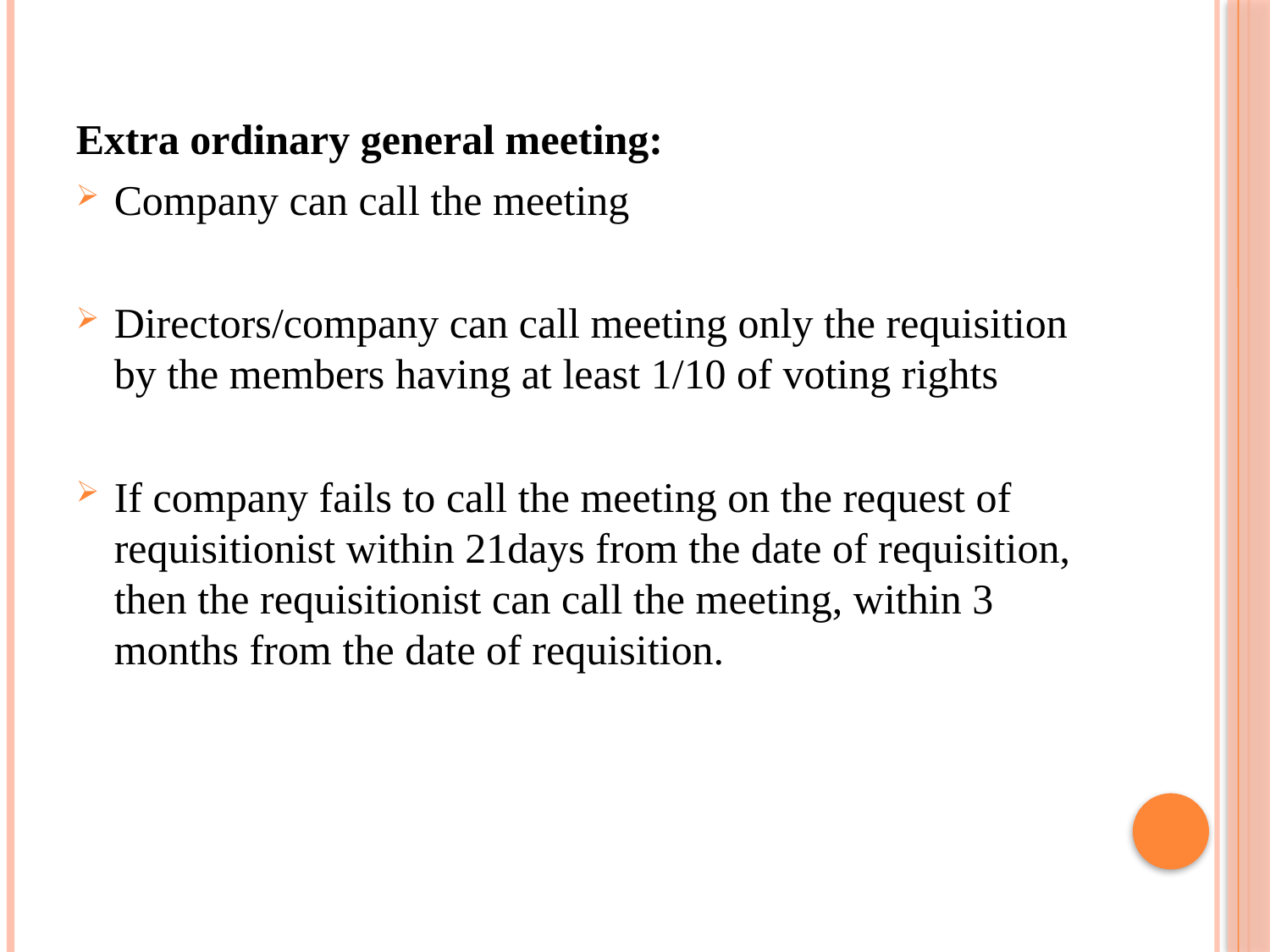

Extra ordinary general meeting:
Company can call the meeting

Directors/company can call meeting only the requisition by the members having at least 1/10 of voting rights

If company fails to call the meeting on the request of requisitionist within 21days from the date of requisition, then the requisitionist can call the meeting, within 3 months from the date of requisition.